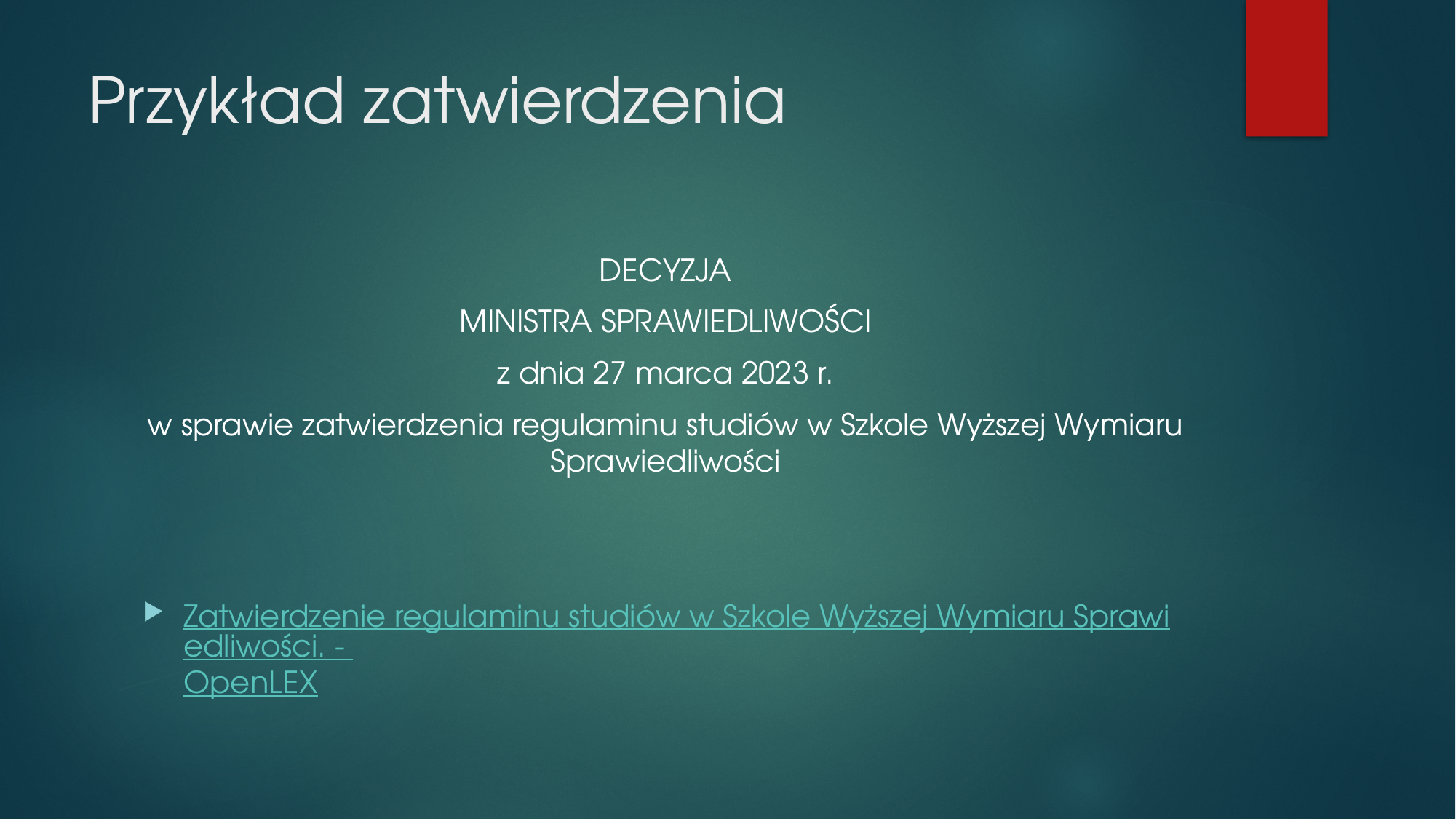

# Przykład zatwierdzenia
DECYZJA
MINISTRA SPRAWIEDLIWOŚCI
z dnia 27 marca 2023 r.
w sprawie zatwierdzenia regulaminu studiów w Szkole Wyższej Wymiaru Sprawiedliwości

Zatwierdzenie regulaminu studiów w Szkole Wyższej Wymiaru Sprawiedliwości. - OpenLEX